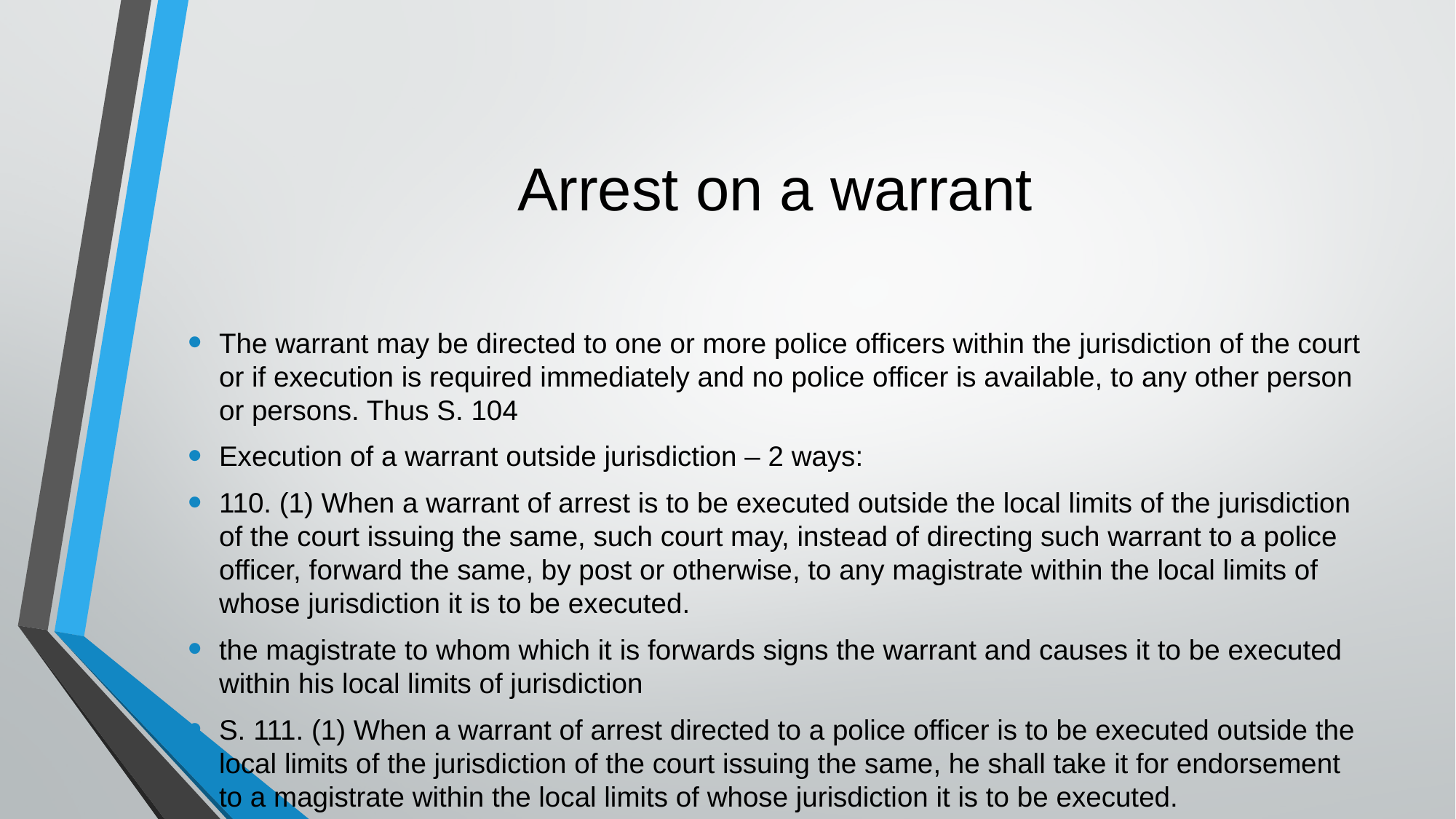

# Arrest on a warrant
The warrant may be directed to one or more police officers within the jurisdiction of the court or if execution is required immediately and no police officer is available, to any other person or persons. Thus S. 104
Execution of a warrant outside jurisdiction – 2 ways:
110. (1) When a warrant of arrest is to be executed outside the local limits of the jurisdiction of the court issuing the same, such court may, instead of directing such warrant to a police officer, forward the same, by post or otherwise, to any magistrate within the local limits of whose jurisdiction it is to be executed.
the magistrate to whom which it is forwards signs the warrant and causes it to be executed within his local limits of jurisdiction
S. 111. (1) When a warrant of arrest directed to a police officer is to be executed outside the local limits of the jurisdiction of the court issuing the same, he shall take it for endorsement to a magistrate within the local limits of whose jurisdiction it is to be executed.